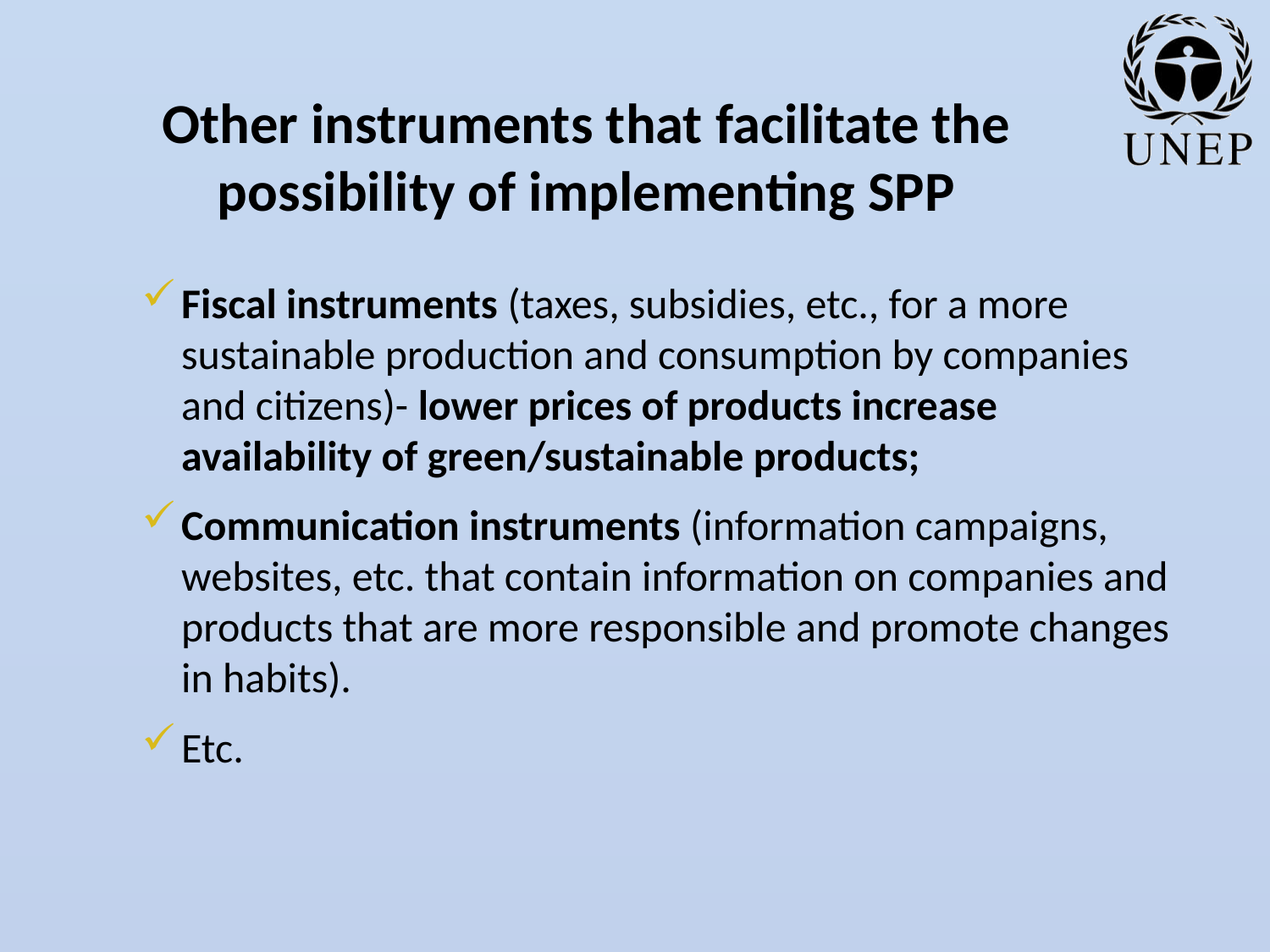

# Other instruments that facilitate the possibility of implementing SPP
Fiscal instruments (taxes, subsidies, etc., for a more sustainable production and consumption by companies and citizens)- lower prices of products increase availability of green/sustainable products;
Communication instruments (information campaigns, websites, etc. that contain information on companies and products that are more responsible and promote changes in habits).
Etc.